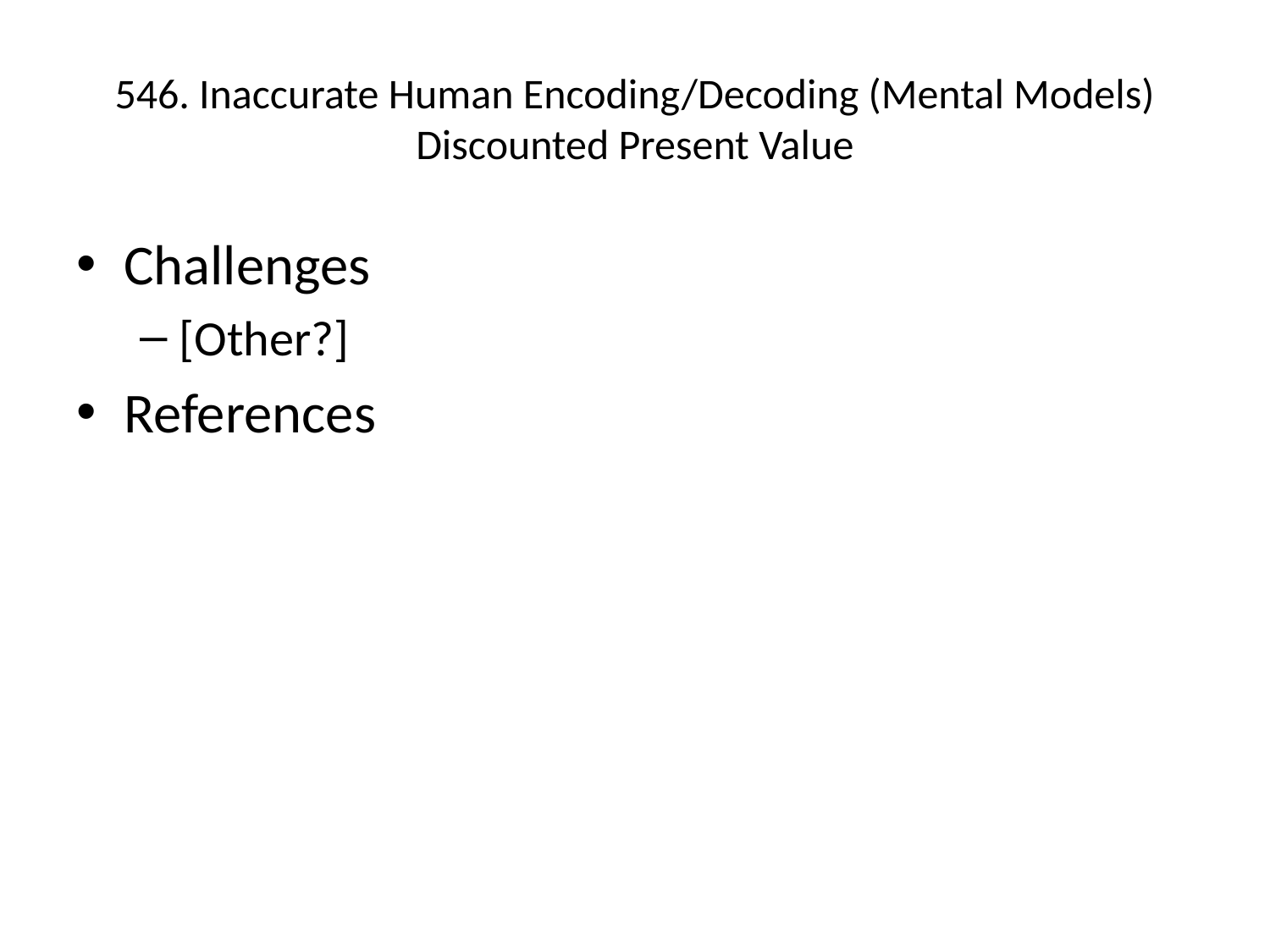

# 546. Inaccurate Human Encoding/Decoding (Mental Models) Discounted Present Value
Challenges
[Other?]
References